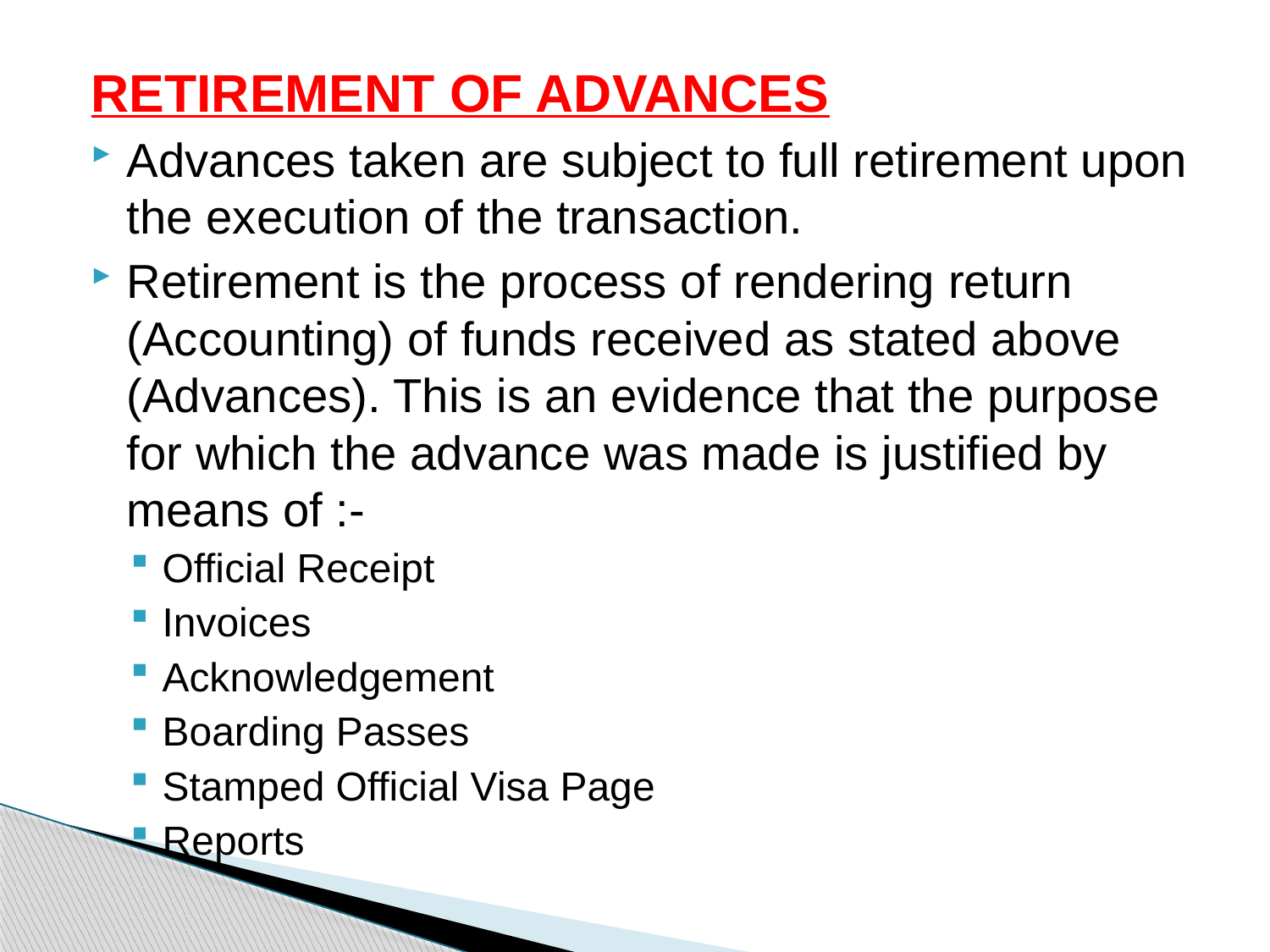

RETIREMENT OF ADVANCES
Advances taken are subject to full retirement upon the execution of the transaction.
Retirement is the process of rendering return (Accounting) of funds received as stated above (Advances). This is an evidence that the purpose for which the advance was made is justified by means of :-
Official Receipt
Invoices
Acknowledgement
Boarding Passes
Stamped Official Visa Page
Reports